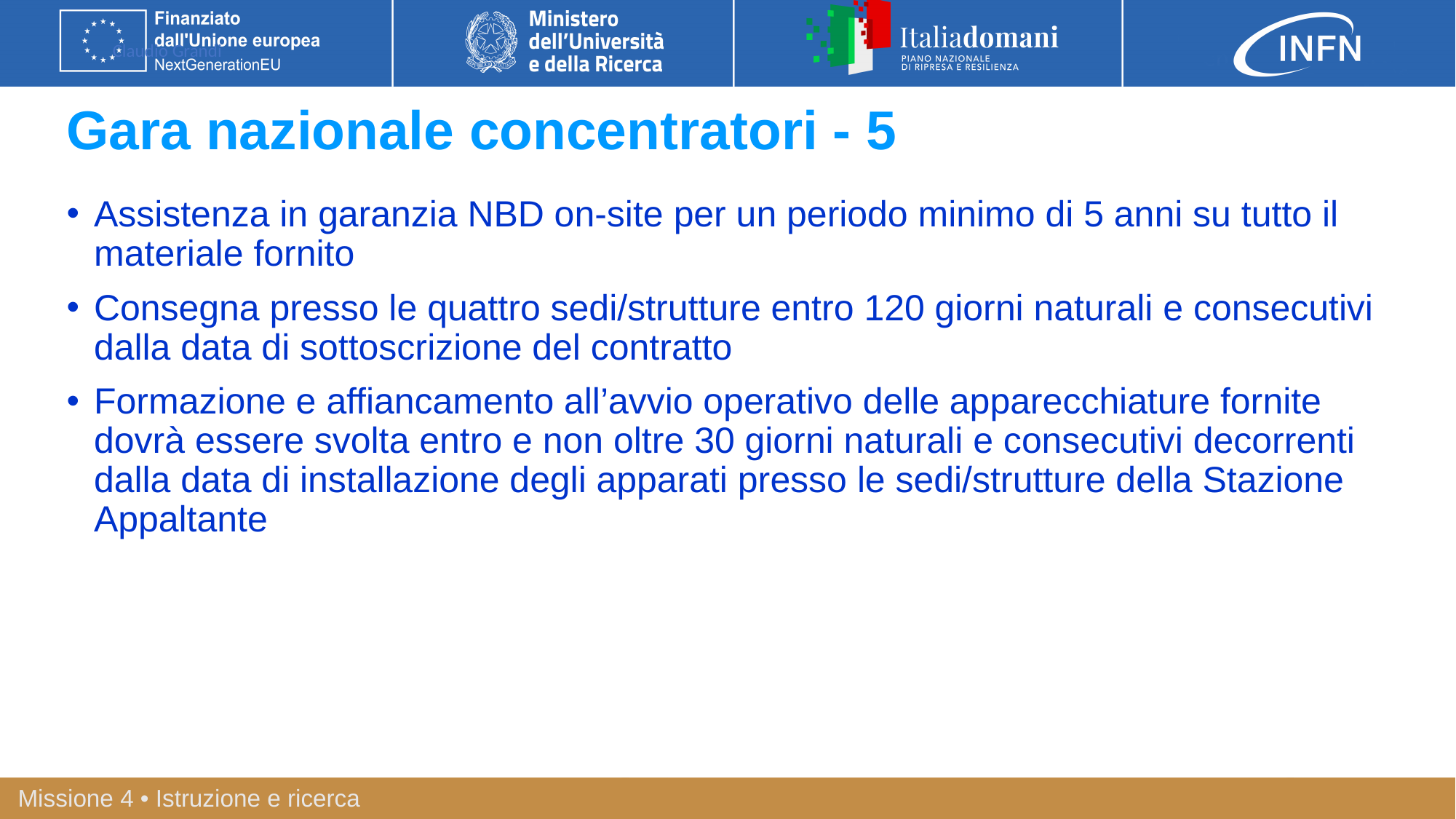

# Gara nazionale concentratori - 5
Assistenza in garanzia NBD on-site per un periodo minimo di 5 anni su tutto il materiale fornito
Consegna presso le quattro sedi/strutture entro 120 giorni naturali e consecutivi dalla data di sottoscrizione del contratto
Formazione e affiancamento all’avvio operativo delle apparecchiature fornite dovrà essere svolta entro e non oltre 30 giorni naturali e consecutivi decorrenti dalla data di installazione degli apparati presso le sedi/strutture della Stazione Appaltante